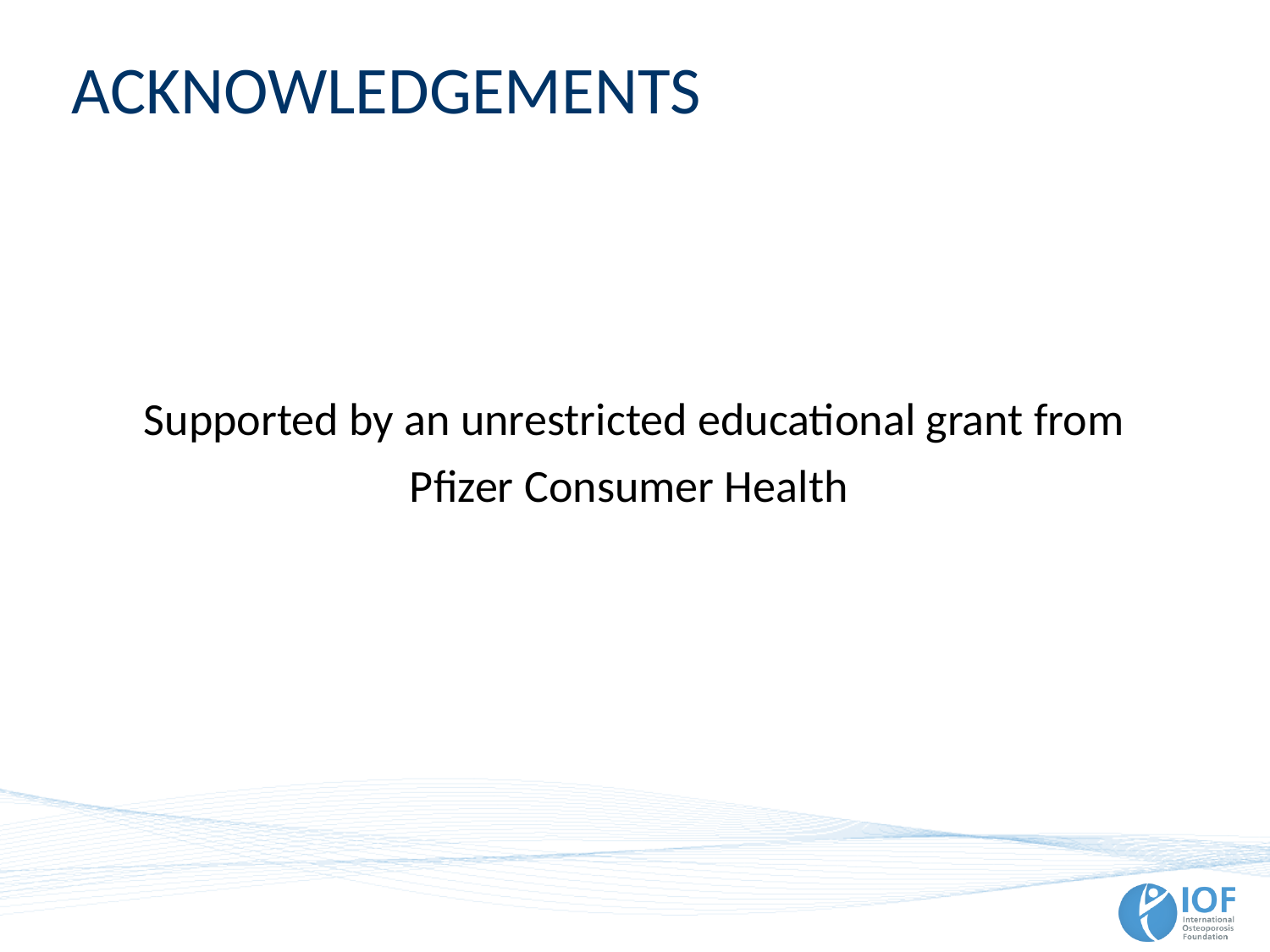

# ACKNOWLEDGEMENTS
Supported by an unrestricted educational grant from
Pfizer Consumer Health